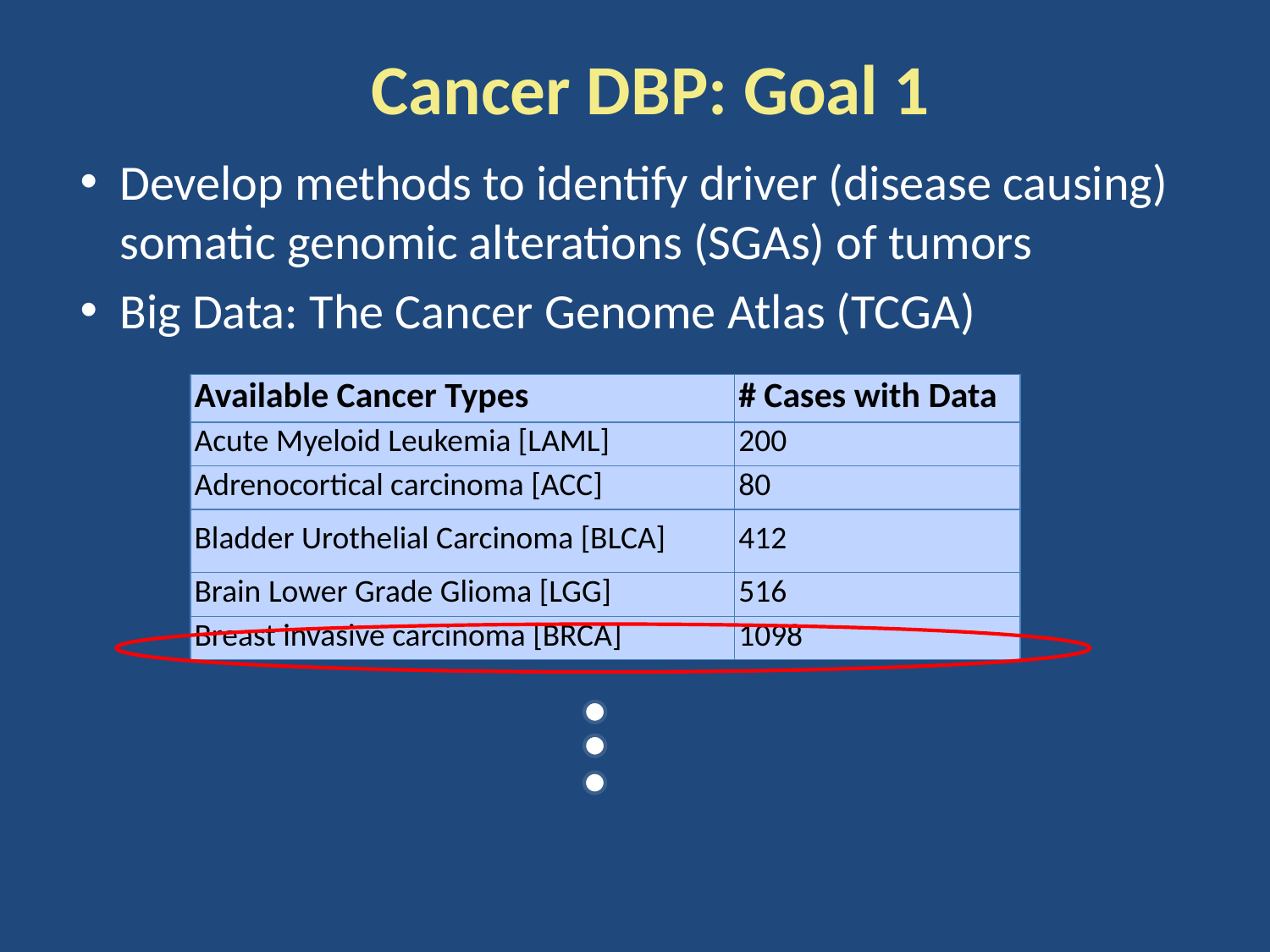

# Cancer DBP: Goal 1
Develop methods to identify driver (disease causing) somatic genomic alterations (SGAs) of tumors
Big Data: The Cancer Genome Atlas (TCGA)
| Available Cancer Types | # Cases with Data |
| --- | --- |
| Acute Myeloid Leukemia [LAML] | 200 |
| Adrenocortical carcinoma [ACC] | 80 |
| Bladder Urothelial Carcinoma [BLCA] | 412 |
| Brain Lower Grade Glioma [LGG] | 516 |
| Breast invasive carcinoma [BRCA] | 1098 |